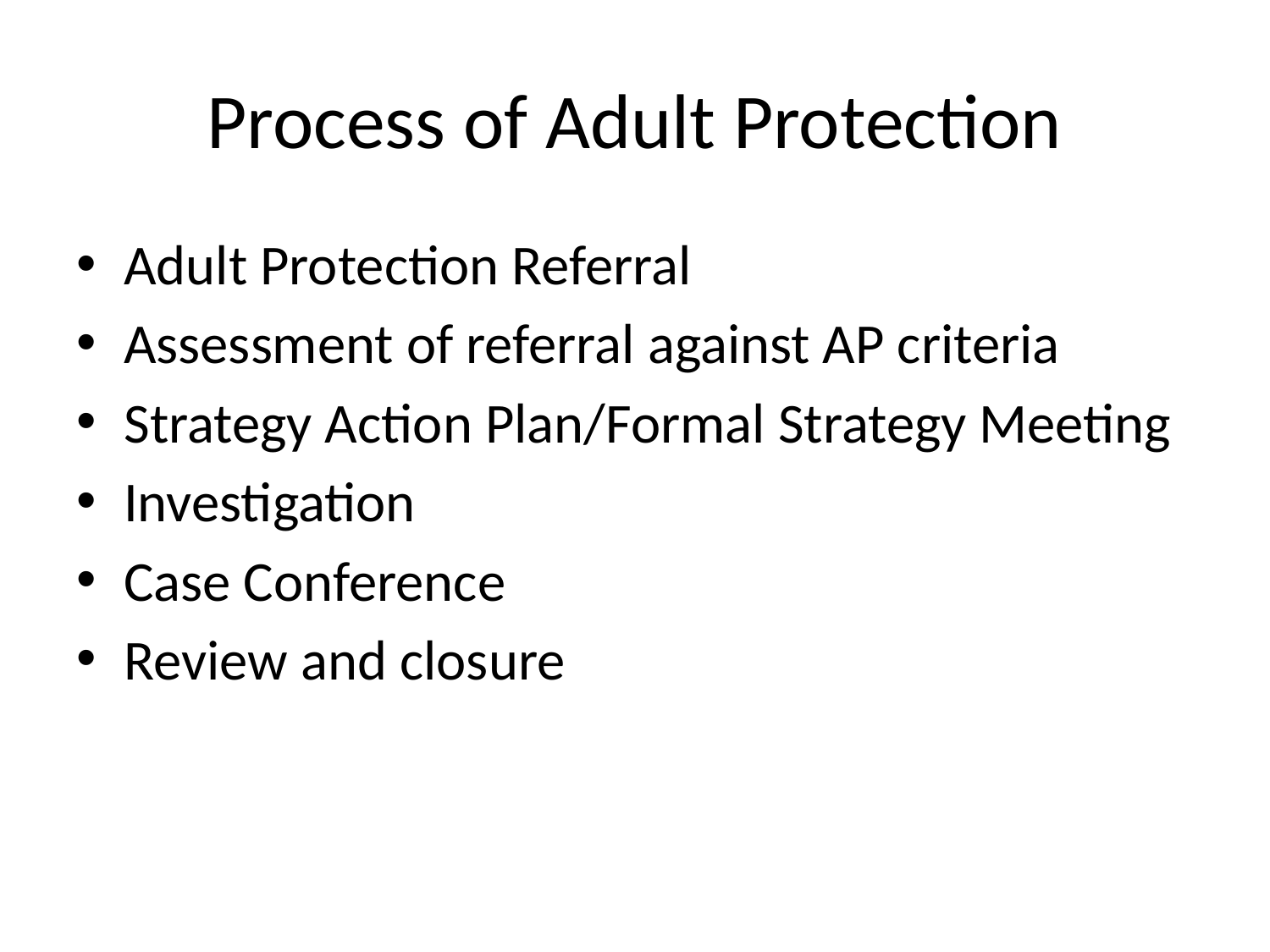

# Process of Adult Protection
Adult Protection Referral
Assessment of referral against AP criteria
Strategy Action Plan/Formal Strategy Meeting
Investigation
Case Conference
Review and closure